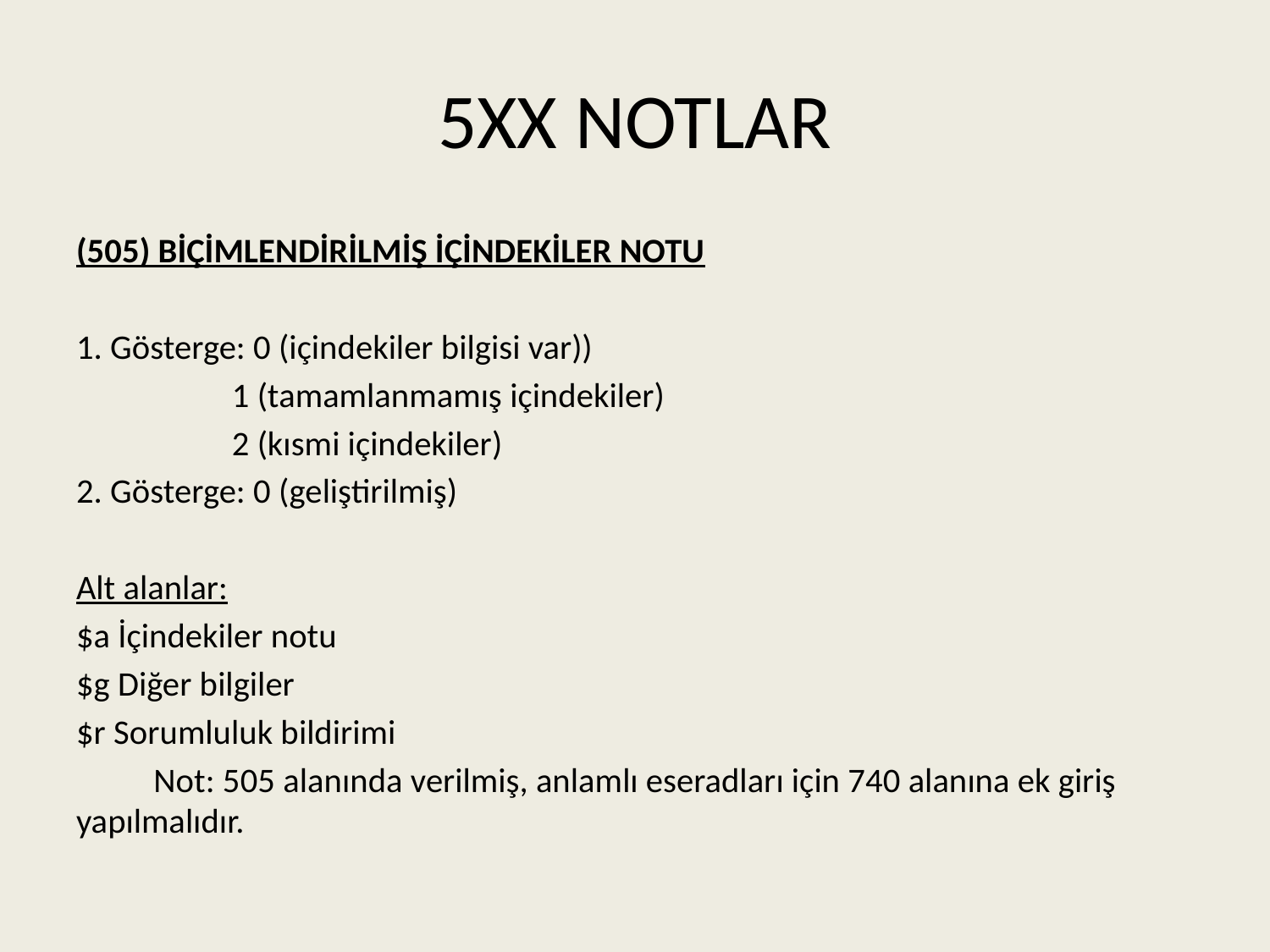

# 5XX NOTLAR
(505) BİÇİMLENDİRİLMİŞ İÇİNDEKİLER NOTU

1. Gösterge: 0 (içindekiler bilgisi var))
	          1 (tamamlanmamış içindekiler)
	          2 (kısmi içindekiler)
2. Gösterge: 0 (geliştirilmiş)

Alt alanlar:
$a İçindekiler notu
$g Diğer bilgiler
$r Sorumluluk bildirimi
	Not: 505 alanında verilmiş, anlamlı eseradları için 740 alanına ek giriş yapılmalıdır.